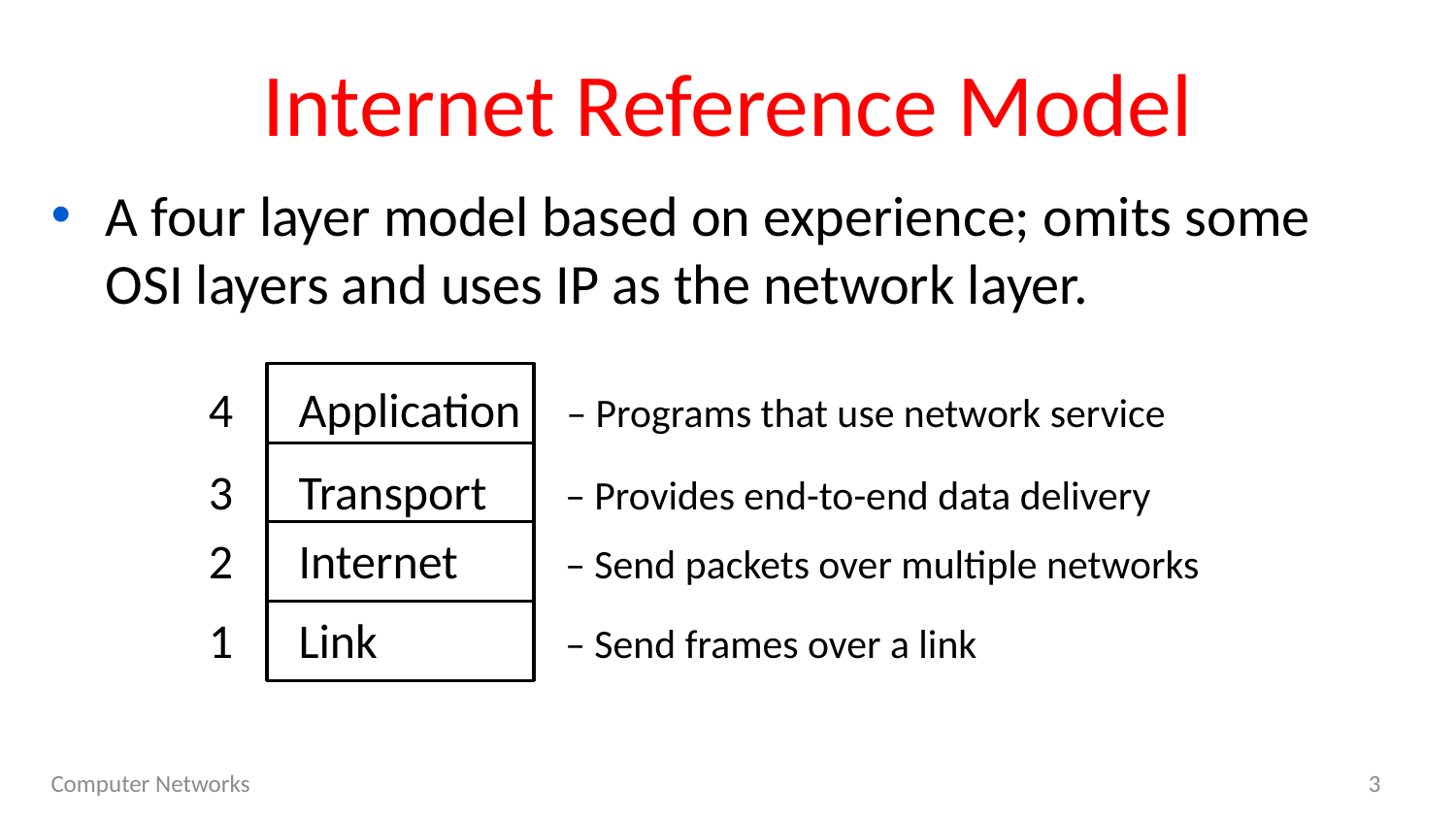

# Internet Reference Model
A four layer model based on experience; omits some  OSI layers and uses IP as the network layer.

4      Application    – Programs that use network service

3      Transport	      – Provides end-to-end data delivery

2      Internet	      – Send packets over multiple networks

1      Link	      – Send frames over a link
Computer Networks
3